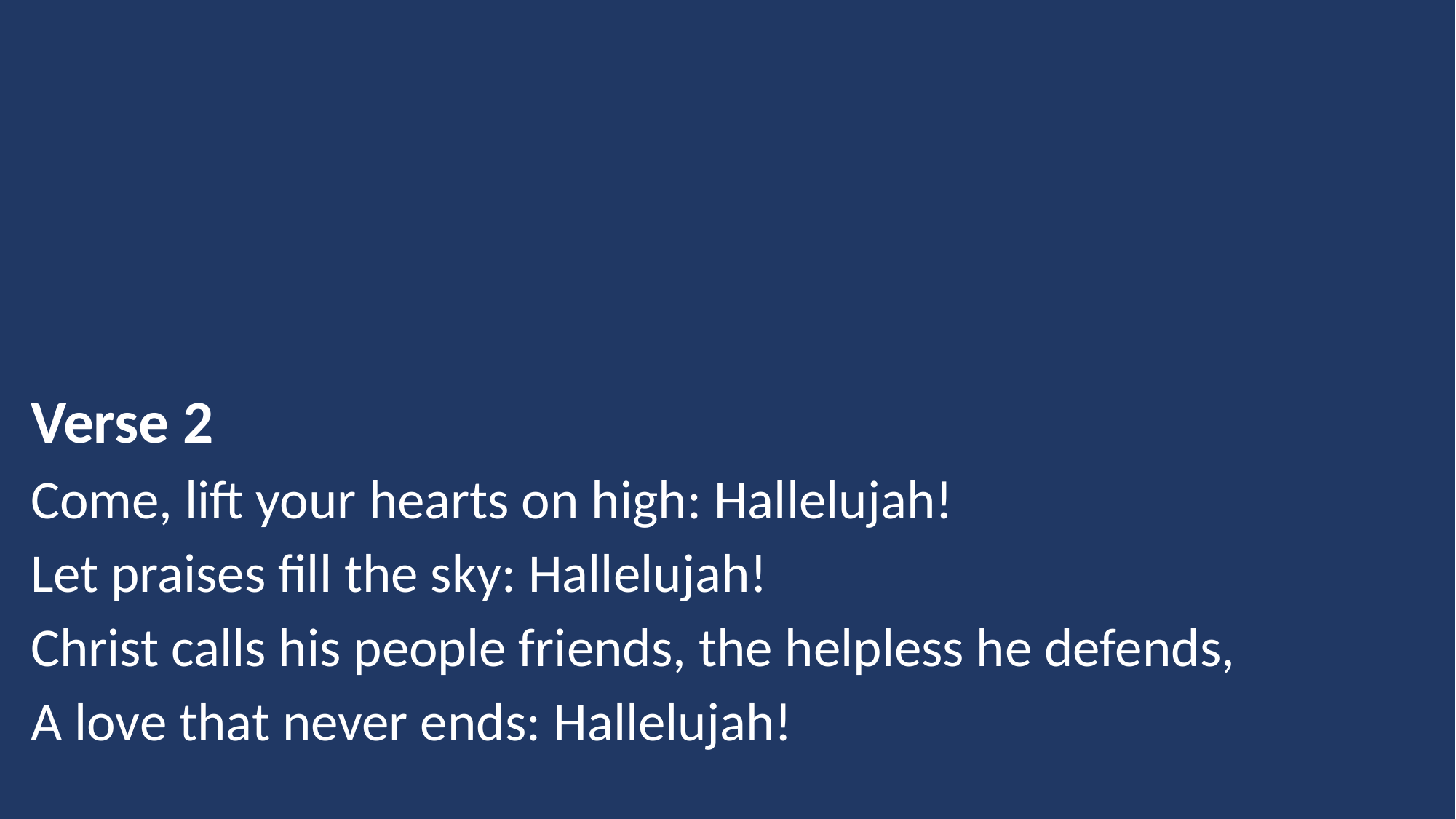

Verse 2
Come, lift your hearts on high: Hallelujah!
Let praises fill the sky: Hallelujah!
Christ calls his people friends, the helpless he defends,
A love that never ends: Hallelujah!